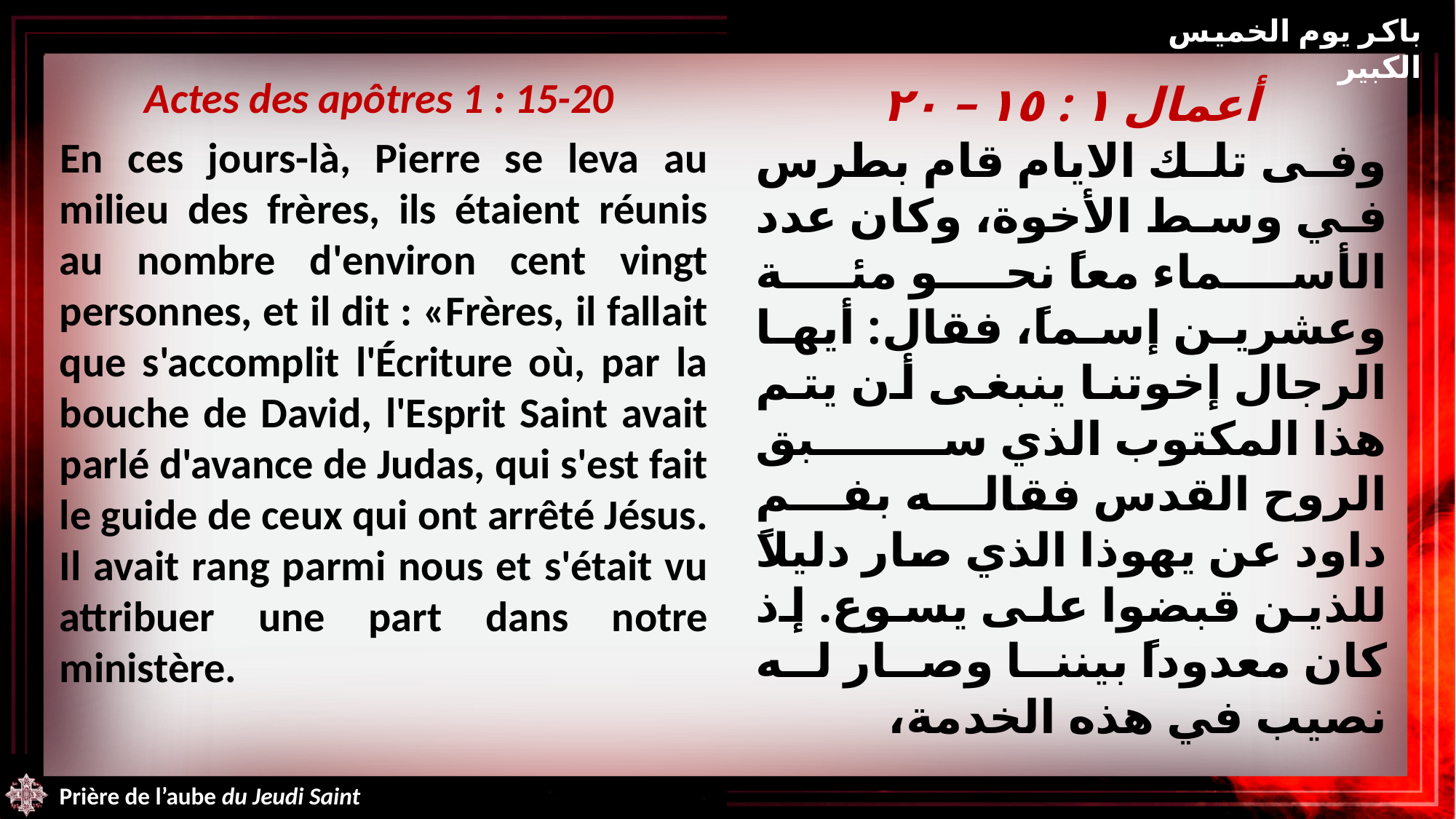

باكر يوم الخميس الكبير
Actes des apôtres 1 : 15-20
En ces jours-là, Pierre se leva au milieu des frères, ils étaient réunis au nombre d'environ cent vingt personnes, et il dit : «Frères, il fallait que s'accomplit l'Écriture où, par la bouche de David, l'Esprit Saint avait parlé d'avance de Judas, qui s'est fait le guide de ceux qui ont arrêté Jésus. Il avait rang parmi nous et s'était vu attribuer une part dans notre ministère.

أعمال ١ : ١٥ – ٢٠
وفى تلك الايام قام بطرس في وسط الأخوة، وكان عدد الأسماء معاً نحو مئة وعشرين إسماً، فقال: أيها الرجال إخوتنا ينبغى أن يتم هذا المكتوب الذي سبق الروح القدس فقاله بفم داود عن يهوذا الذي صار دليلاً للذين قبضوا على يسوع. إذ كان معدوداً بيننا وصار له نصيب في هذه الخدمة،
Prière de l’aube du Jeudi Saint